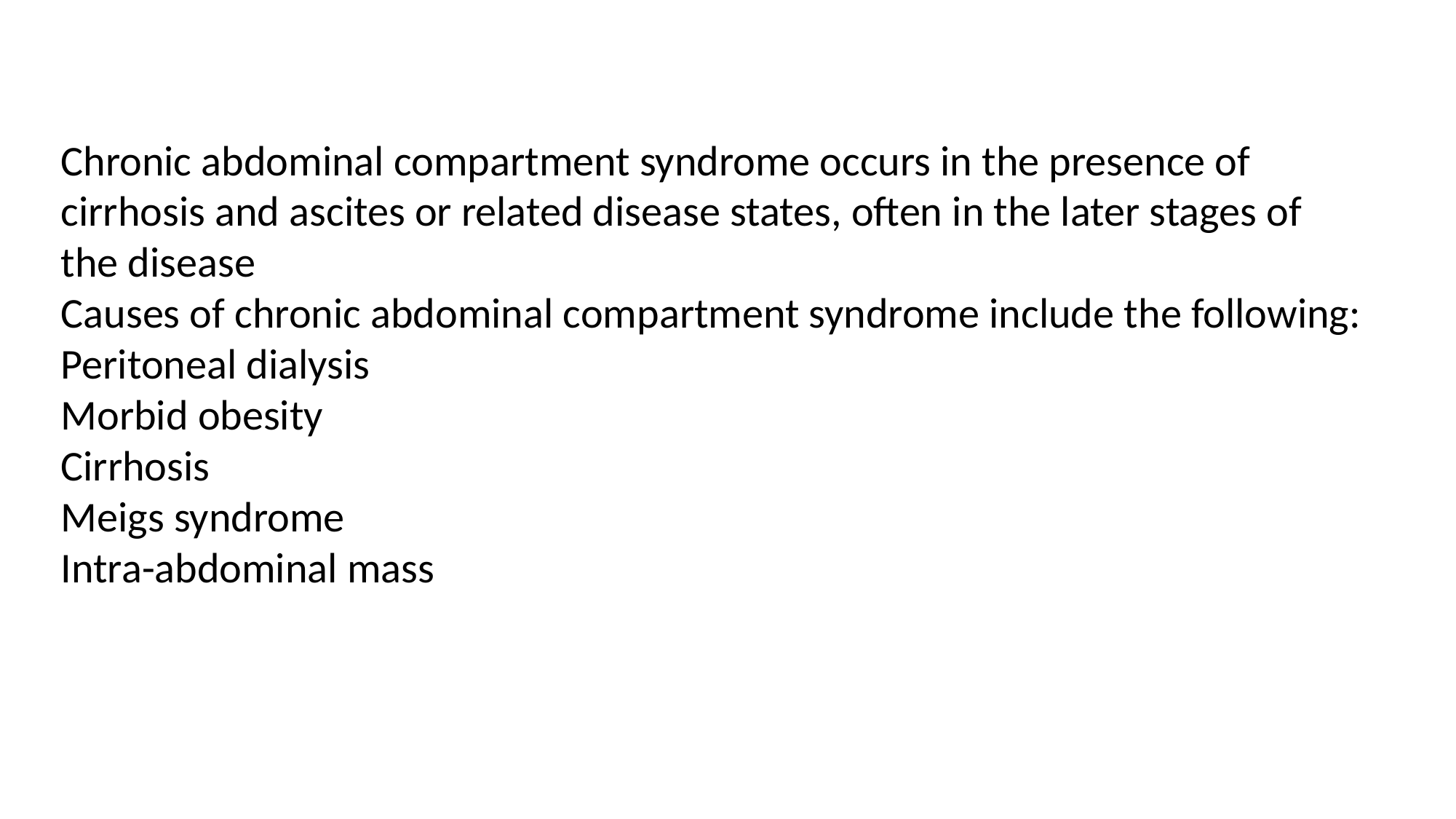

Chronic abdominal compartment syndrome occurs in the presence of
cirrhosis and ascites or related disease states, often in the later stages of
the disease
Causes of chronic abdominal compartment syndrome include the following:
Peritoneal dialysis
Morbid obesity
Cirrhosis
Meigs syndrome
Intra-abdominal mass